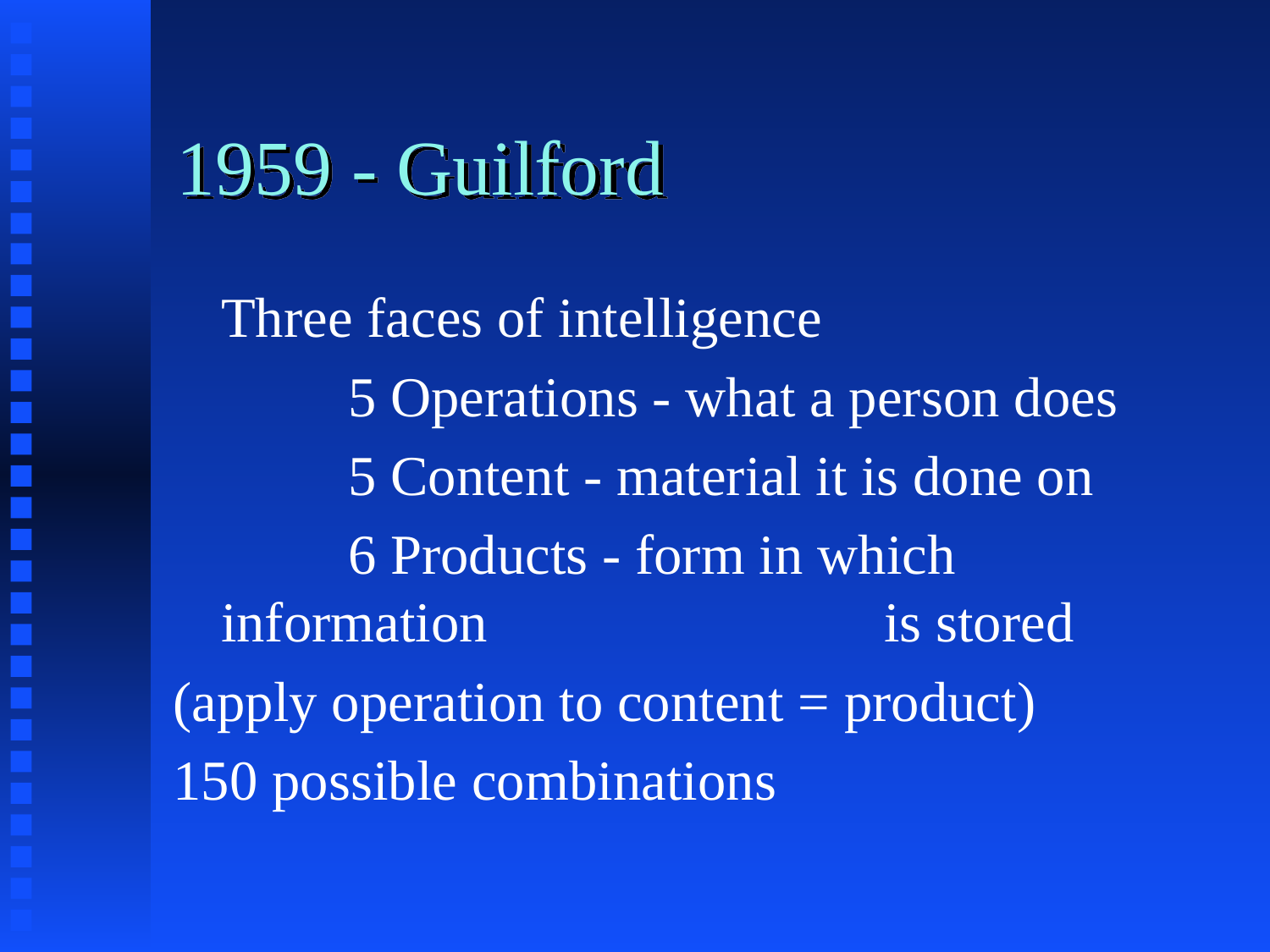

# 1959 - Guilford
	Three faces of intelligence
		5 Operations - what a person does
		5 Content - material it is done on
		6 Products - form in which information 			  is stored
(apply operation to content = product)
150 possible combinations